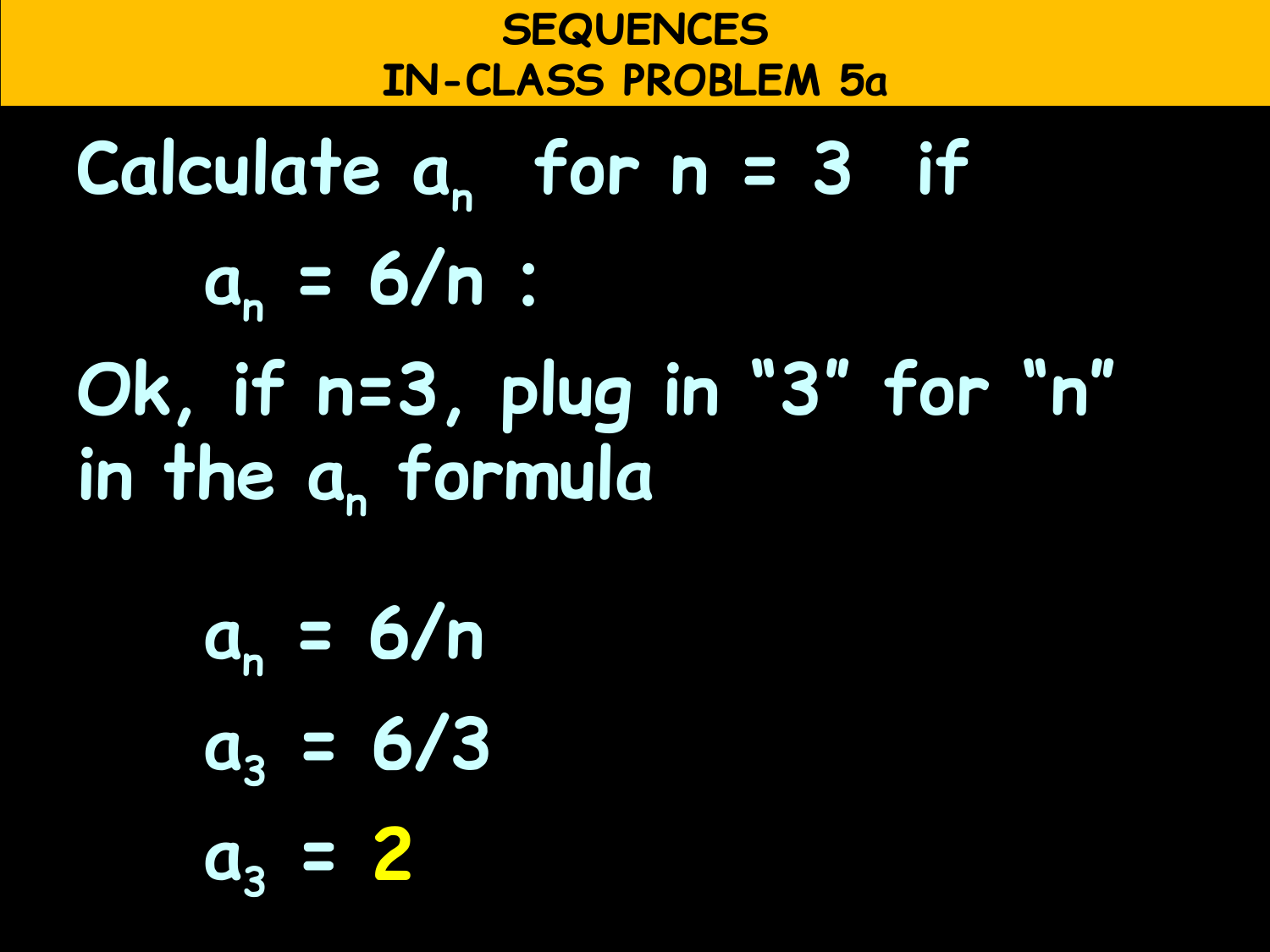

SEQUENCES
IN-CLASS PROBLEM 5a
Calculate an  for n = 3  if
	an = 6/n :
Ok, if n=3, plug in “3” for “n” in the an formula

	an = 6/n
	a3 = 6/3
	a3 = 2